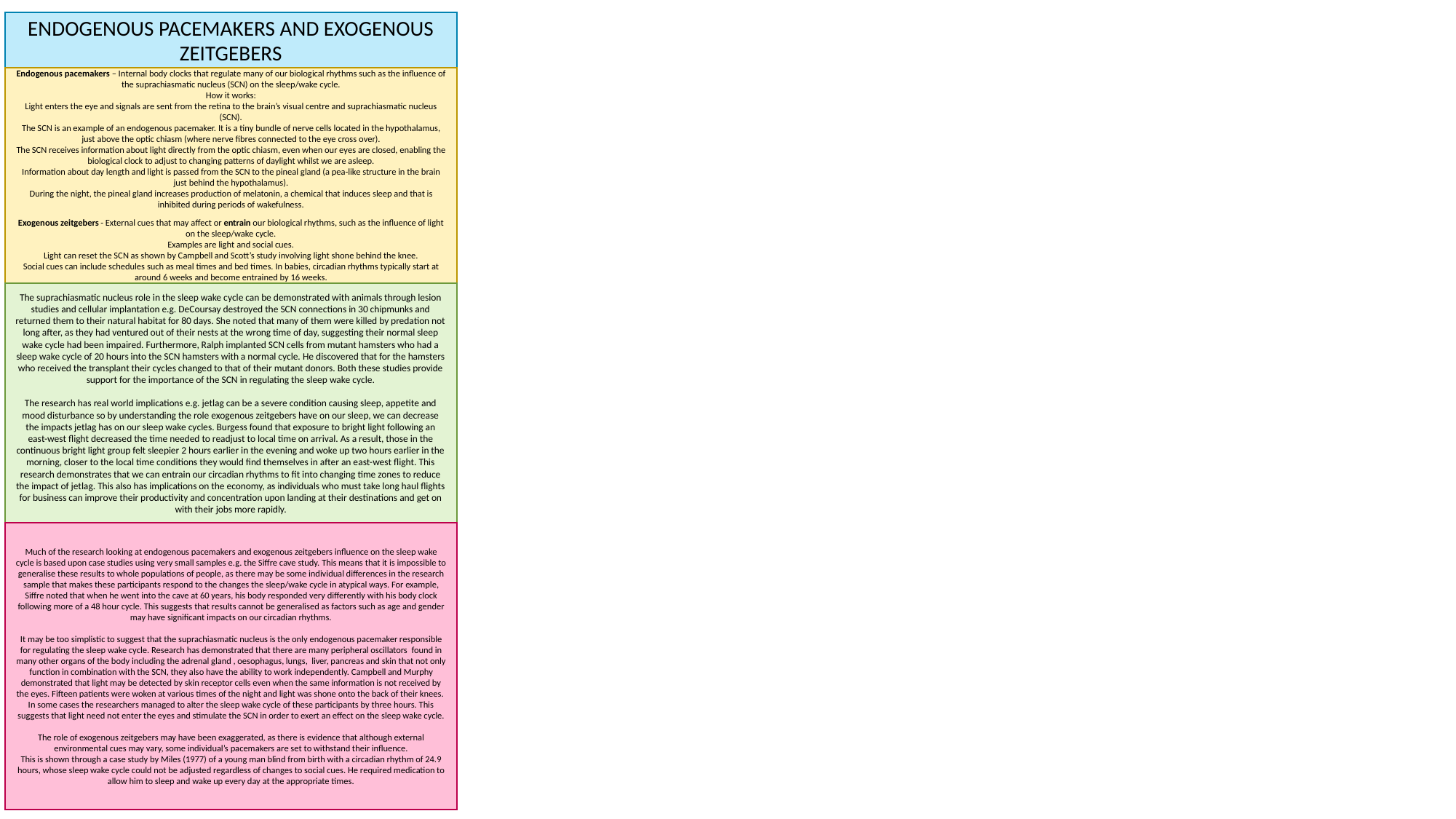

ENDOGENOUS PACEMAKERS AND EXOGENOUS ZEITGEBERS
Endogenous pacemakers – Internal body clocks that regulate many of our biological rhythms such as the influence of the suprachiasmatic nucleus (SCN) on the sleep/wake cycle.
How it works:
Light enters the eye and signals are sent from the retina to the brain’s visual centre and suprachiasmatic nucleus (SCN).
The SCN is an example of an endogenous pacemaker. It is a tiny bundle of nerve cells located in the hypothalamus, just above the optic chiasm (where nerve fibres connected to the eye cross over).
The SCN receives information about light directly from the optic chiasm, even when our eyes are closed, enabling the biological clock to adjust to changing patterns of daylight whilst we are asleep.
Information about day length and light is passed from the SCN to the pineal gland (a pea-like structure in the brain just behind the hypothalamus).
During the night, the pineal gland increases production of melatonin, a chemical that induces sleep and that is inhibited during periods of wakefulness.

Exogenous zeitgebers - External cues that may affect or entrain our biological rhythms, such as the influence of light on the sleep/wake cycle.
Examples are light and social cues.
Light can reset the SCN as shown by Campbell and Scott’s study involving light shone behind the knee.
Social cues can include schedules such as meal times and bed times. In babies, circadian rhythms typically start at around 6 weeks and become entrained by 16 weeks.
The suprachiasmatic nucleus role in the sleep wake cycle can be demonstrated with animals through lesion studies and cellular implantation e.g. DeCoursay destroyed the SCN connections in 30 chipmunks and returned them to their natural habitat for 80 days. She noted that many of them were killed by predation not long after, as they had ventured out of their nests at the wrong time of day, suggesting their normal sleep wake cycle had been impaired. Furthermore, Ralph implanted SCN cells from mutant hamsters who had a sleep wake cycle of 20 hours into the SCN hamsters with a normal cycle. He discovered that for the hamsters who received the transplant their cycles changed to that of their mutant donors. Both these studies provide support for the importance of the SCN in regulating the sleep wake cycle.

The research has real world implications e.g. jetlag can be a severe condition causing sleep, appetite and mood disturbance so by understanding the role exogenous zeitgebers have on our sleep, we can decrease the impacts jetlag has on our sleep wake cycles. Burgess found that exposure to bright light following an east-west flight decreased the time needed to readjust to local time on arrival. As a result, those in the continuous bright light group felt sleepier 2 hours earlier in the evening and woke up two hours earlier in the morning, closer to the local time conditions they would find themselves in after an east-west flight. This research demonstrates that we can entrain our circadian rhythms to fit into changing time zones to reduce the impact of jetlag. This also has implications on the economy, as individuals who must take long haul flights for business can improve their productivity and concentration upon landing at their destinations and get on with their jobs more rapidly.
Much of the research looking at endogenous pacemakers and exogenous zeitgebers influence on the sleep wake cycle is based upon case studies using very small samples e.g. the Siffre cave study. This means that it is impossible to generalise these results to whole populations of people, as there may be some individual differences in the research sample that makes these participants respond to the changes the sleep/wake cycle in atypical ways. For example, Siffre noted that when he went into the cave at 60 years, his body responded very differently with his body clock following more of a 48 hour cycle. This suggests that results cannot be generalised as factors such as age and gender may have significant impacts on our circadian rhythms.

It may be too simplistic to suggest that the suprachiasmatic nucleus is the only endogenous pacemaker responsible for regulating the sleep wake cycle. Research has demonstrated that there are many peripheral oscillators  found in many other organs of the body including the adrenal gland , oesophagus, lungs,  liver, pancreas and skin that not only function in combination with the SCN, they also have the ability to work independently. Campbell and Murphy demonstrated that light may be detected by skin receptor cells even when the same information is not received by the eyes. Fifteen patients were woken at various times of the night and light was shone onto the back of their knees.  In some cases the researchers managed to alter the sleep wake cycle of these participants by three hours. This suggests that light need not enter the eyes and stimulate the SCN in order to exert an effect on the sleep wake cycle.

The role of exogenous zeitgebers may have been exaggerated, as there is evidence that although external environmental cues may vary, some individual’s pacemakers are set to withstand their influence.
This is shown through a case study by Miles (1977) of a young man blind from birth with a circadian rhythm of 24.9 hours, whose sleep wake cycle could not be adjusted regardless of changes to social cues. He required medication to allow him to sleep and wake up every day at the appropriate times.